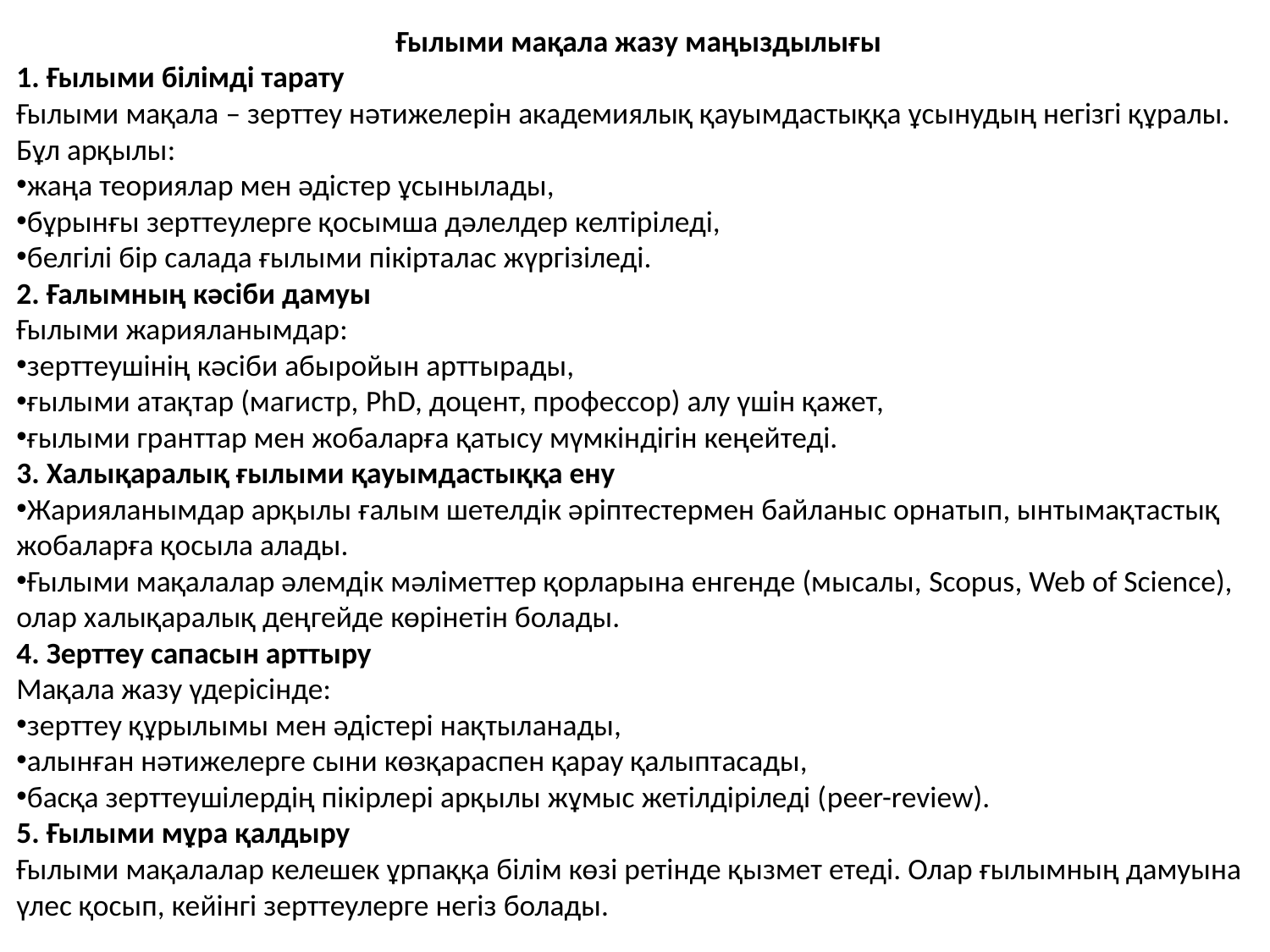

Ғылыми мақала жазу маңыздылығы
1. Ғылыми білімді тарату
Ғылыми мақала – зерттеу нәтижелерін академиялық қауымдастыққа ұсынудың негізгі құралы. Бұл арқылы:
жаңа теориялар мен әдістер ұсынылады,
бұрынғы зерттеулерге қосымша дәлелдер келтіріледі,
белгілі бір салада ғылыми пікірталас жүргізіледі.
2. Ғалымның кәсіби дамуы
Ғылыми жарияланымдар:
зерттеушінің кәсіби абыройын арттырады,
ғылыми атақтар (магистр, PhD, доцент, профессор) алу үшін қажет,
ғылыми гранттар мен жобаларға қатысу мүмкіндігін кеңейтеді.
3. Халықаралық ғылыми қауымдастыққа ену
Жарияланымдар арқылы ғалым шетелдік әріптестермен байланыс орнатып, ынтымақтастық жобаларға қосыла алады.
Ғылыми мақалалар әлемдік мәліметтер қорларына енгенде (мысалы, Scopus, Web of Science), олар халықаралық деңгейде көрінетін болады.
4. Зерттеу сапасын арттыру
Мақала жазу үдерісінде:
зерттеу құрылымы мен әдістері нақтыланады,
алынған нәтижелерге сыни көзқараспен қарау қалыптасады,
басқа зерттеушілердің пікірлері арқылы жұмыс жетілдіріледі (peer-review).
5. Ғылыми мұра қалдыру
Ғылыми мақалалар келешек ұрпаққа білім көзі ретінде қызмет етеді. Олар ғылымның дамуына үлес қосып, кейінгі зерттеулерге негіз болады.